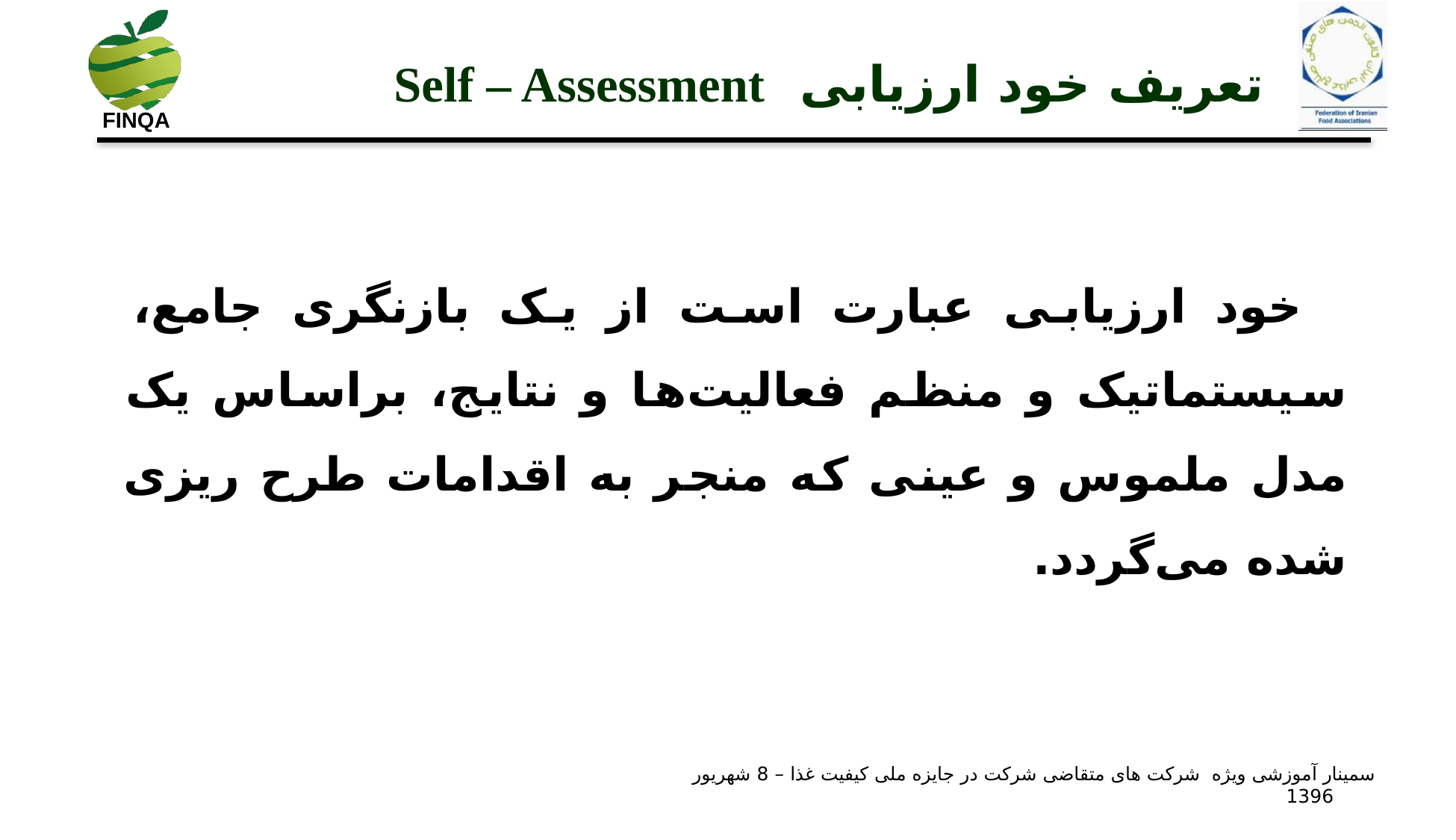

تعریف خود ارزیابی  Self – Assessment
   خود ارزیابی عبارت است از یک بازنگری جامع، سیستماتیک و منظم فعالیت‌ها و نتایج، براساس یک مدل ملموس و عینی که منجر به اقدامات طرح‌ ریزی شده می‌گردد.